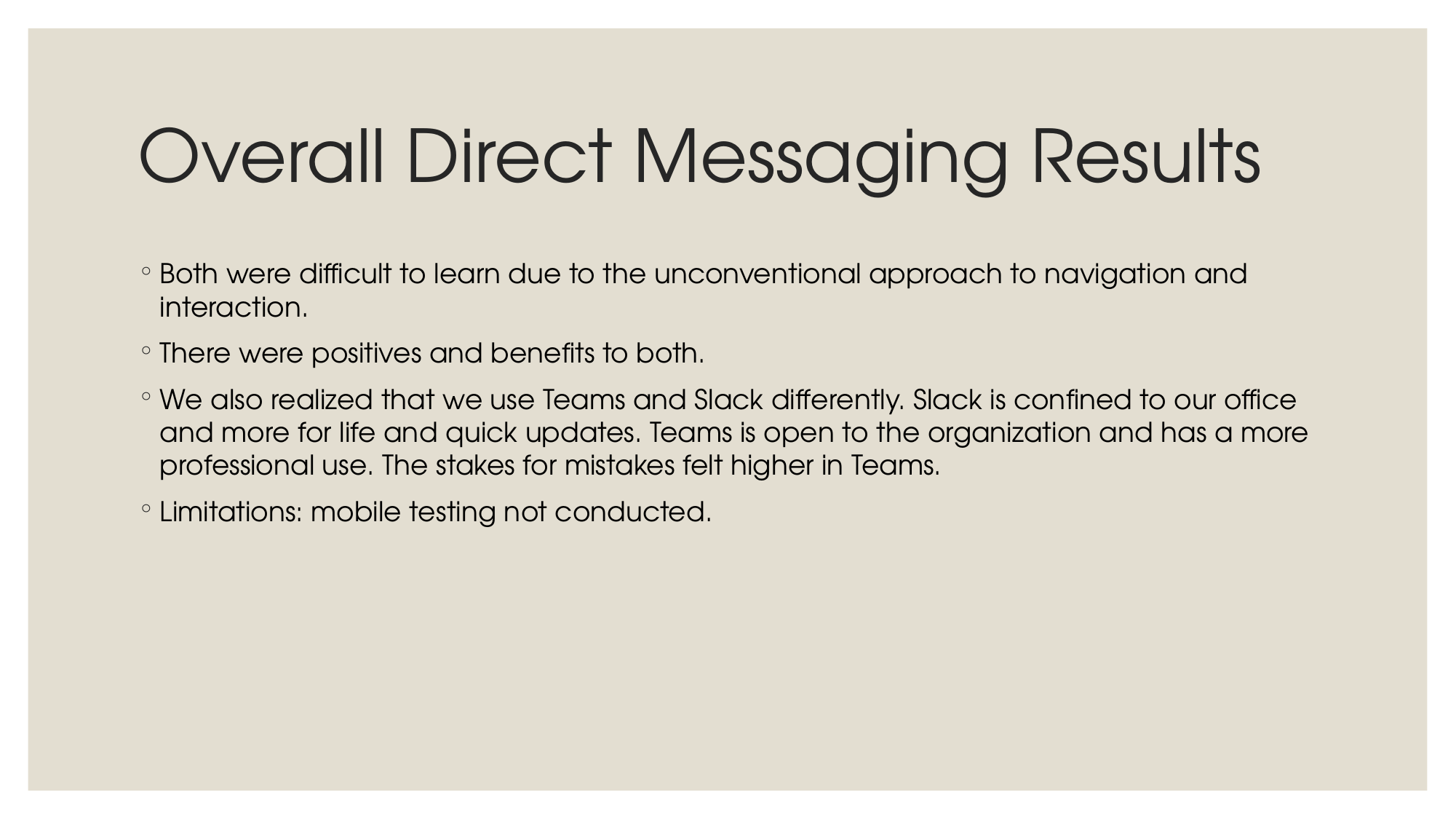

# Overall Direct Messaging Results
Both were difficult to learn due to the unconventional approach to navigation and interaction.
There were positives and benefits to both.
We also realized that we use Teams and Slack differently. Slack is confined to our office and more for life and quick updates. Teams is open to the organization and has a more professional use. The stakes for mistakes felt higher in Teams.
Limitations: mobile testing not conducted.